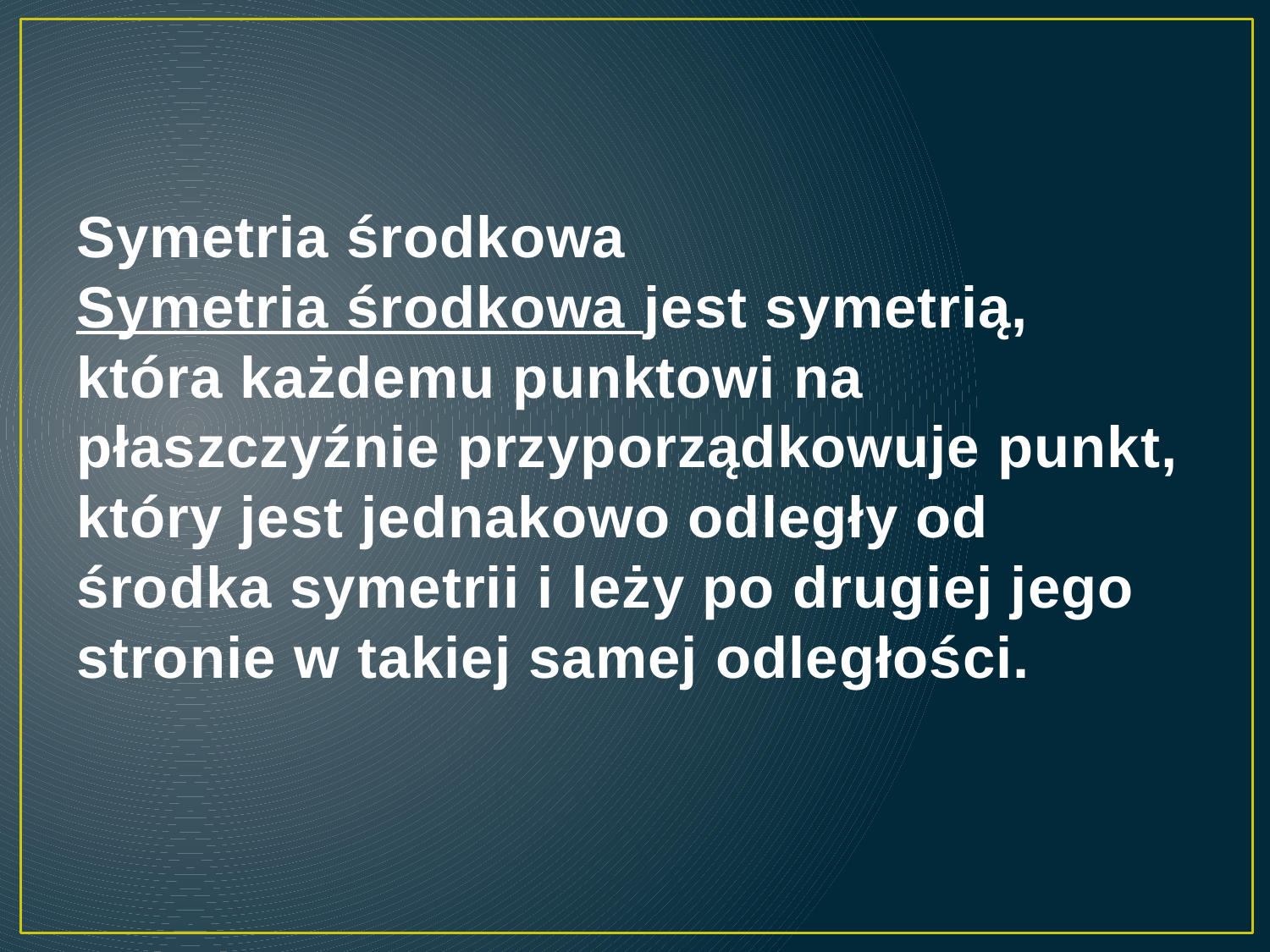

# Symetria środkowa Symetria środkowa jest symetrią, która każdemu punktowi na płaszczyźnie przyporządkowuje punkt, który jest jednakowo odległy od środka symetrii i leży po drugiej jego stronie w takiej samej odległości.